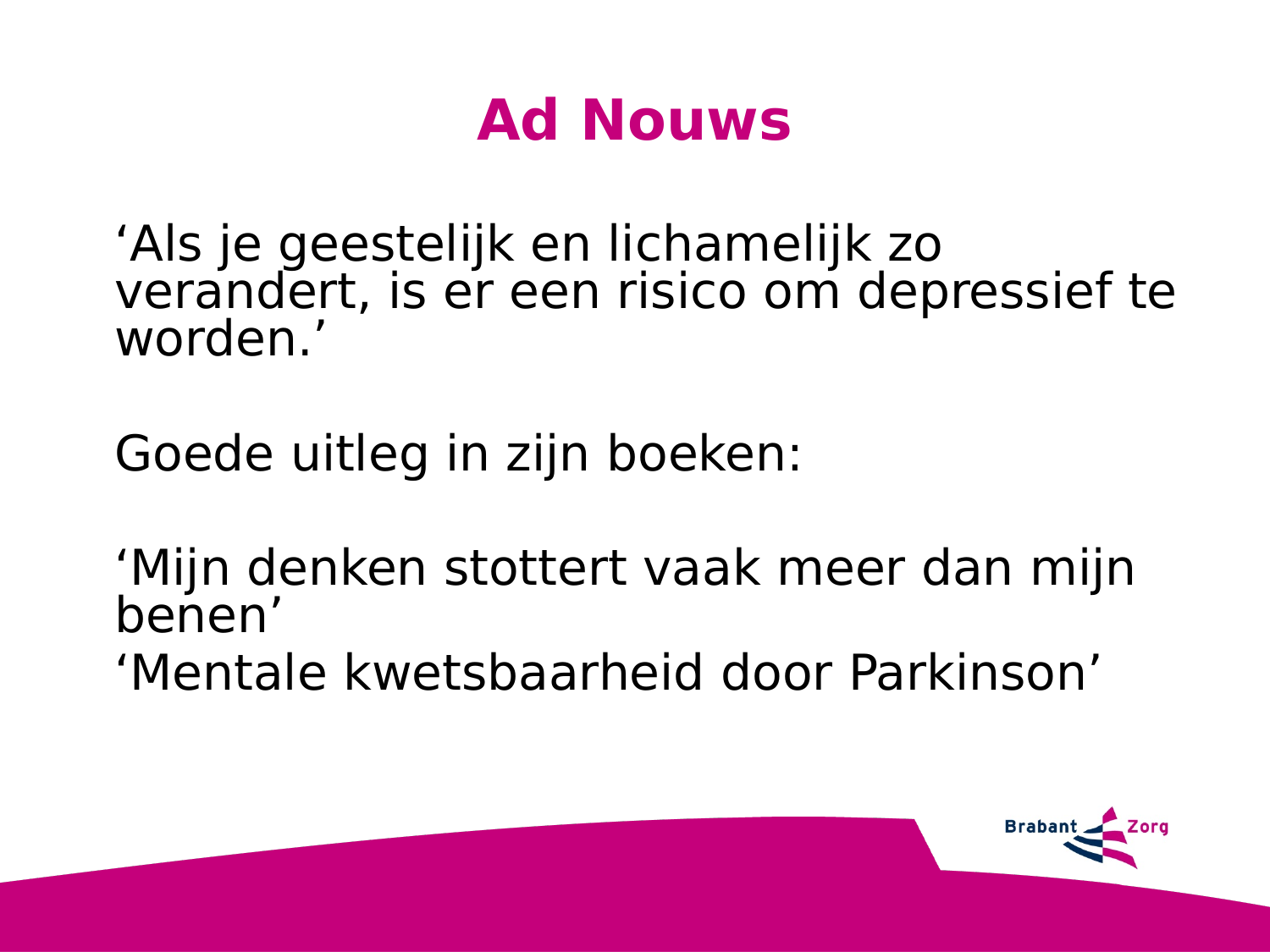

Ad Nouws
‘Als je geestelijk en lichamelijk zo verandert, is er een risico om depressief te worden.’

Goede uitleg in zijn boeken:

‘Mijn denken stottert vaak meer dan mijn benen’
‘Mentale kwetsbaarheid door Parkinson’